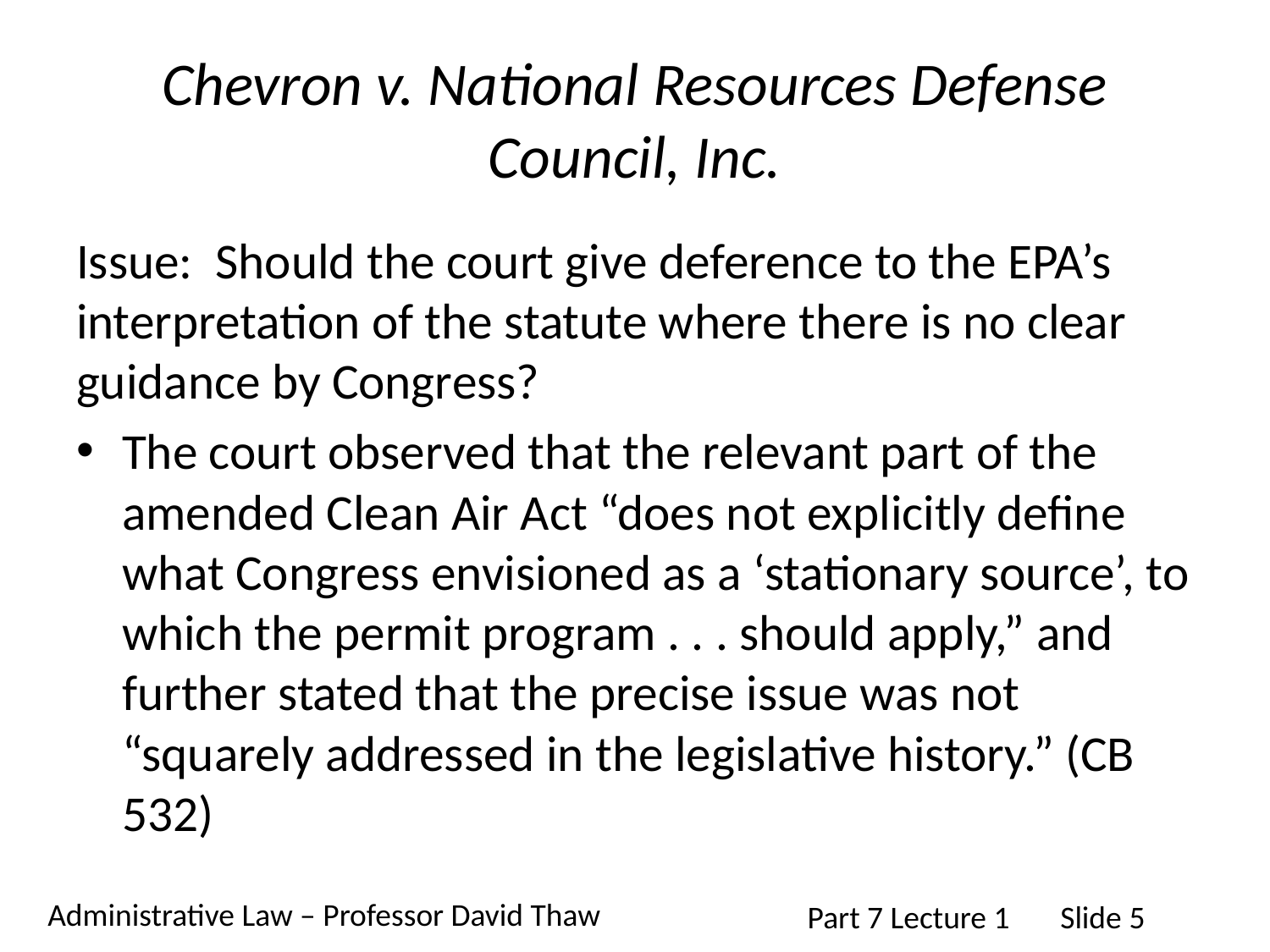

# Chevron v. National Resources Defense Council, Inc.
Issue:  Should the court give deference to the EPA’s interpretation of the statute where there is no clear guidance by Congress?
The court observed that the relevant part of the amended Clean Air Act “does not explicitly define what Congress envisioned as a ‘stationary source’, to which the permit program . . . should apply,” and further stated that the precise issue was not “squarely addressed in the legislative history.” (CB 532)